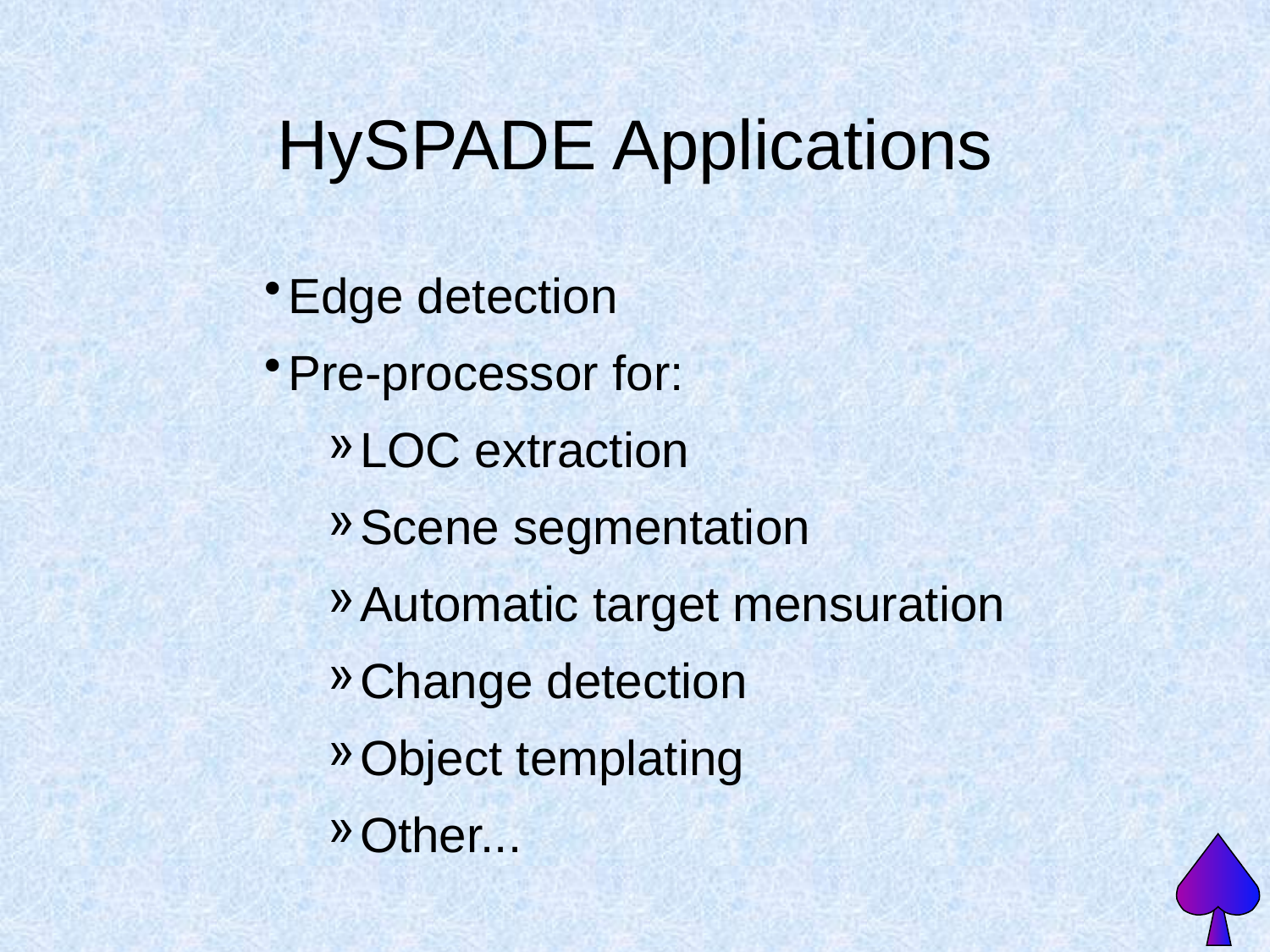

HySPADE Applications
Edge detection
Pre-processor for:
LOC extraction
Scene segmentation
Automatic target mensuration
Change detection
Object templating
Other...